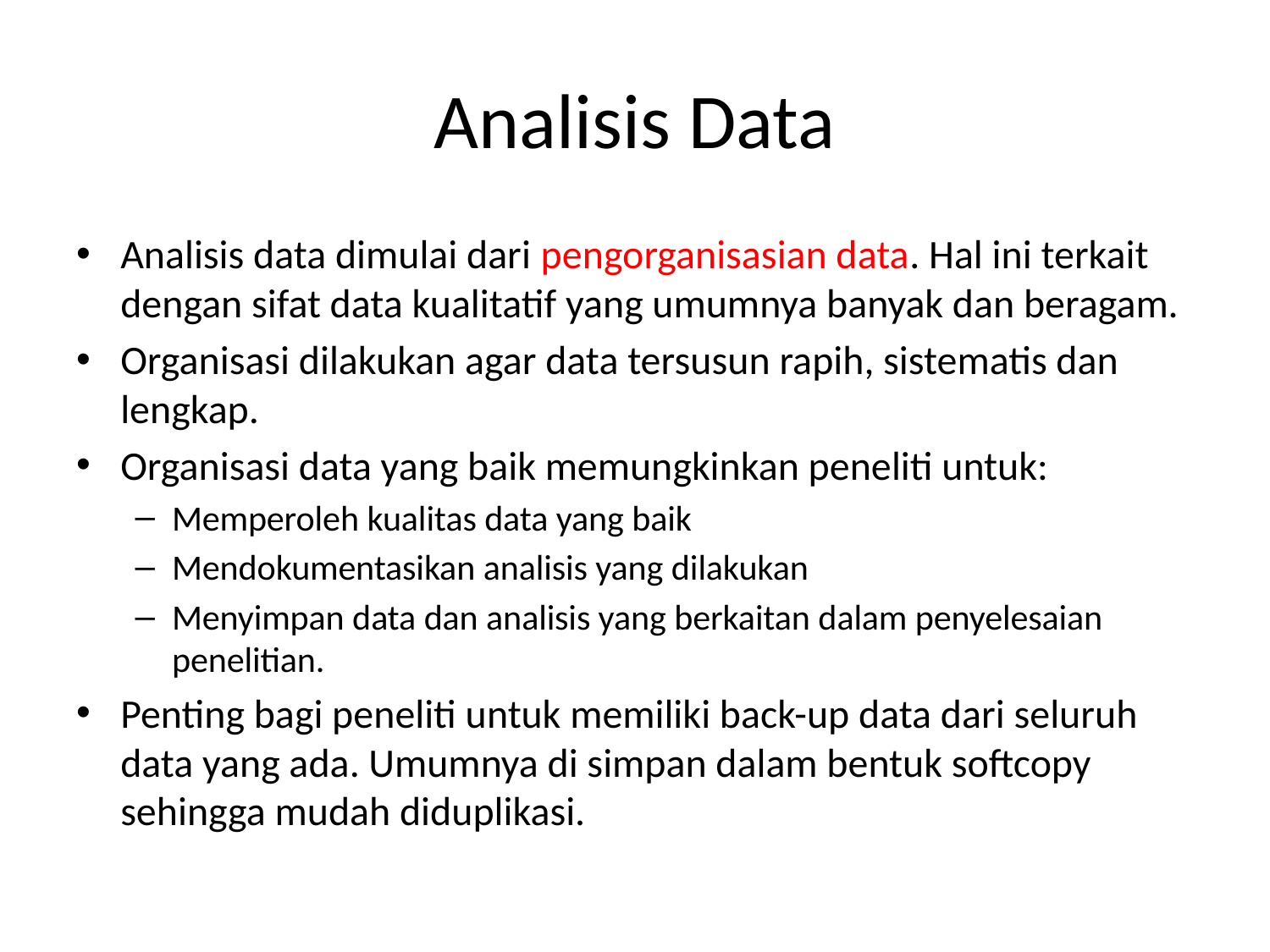

# Analisis Data
Analisis data dimulai dari pengorganisasian data. Hal ini terkait dengan sifat data kualitatif yang umumnya banyak dan beragam.
Organisasi dilakukan agar data tersusun rapih, sistematis dan lengkap.
Organisasi data yang baik memungkinkan peneliti untuk:
Memperoleh kualitas data yang baik
Mendokumentasikan analisis yang dilakukan
Menyimpan data dan analisis yang berkaitan dalam penyelesaian penelitian.
Penting bagi peneliti untuk memiliki back-up data dari seluruh data yang ada. Umumnya di simpan dalam bentuk softcopy sehingga mudah diduplikasi.